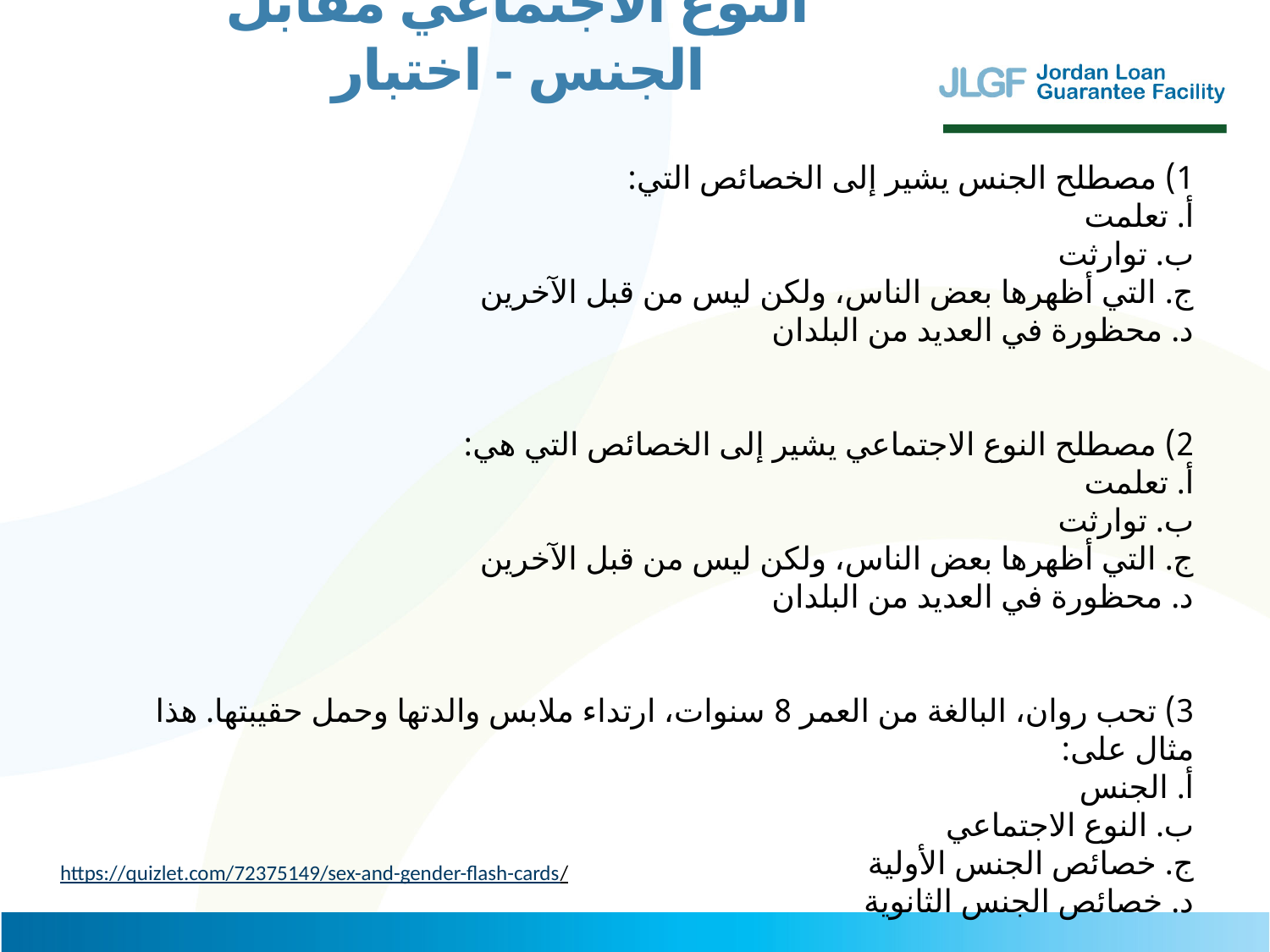

النوع الاجتماعي مقابل الجنس - اختبار
1) مصطلح الجنس يشير إلى الخصائص التي:
أ. تعلمت
ب. توارثت
ج. التي أظهرها بعض الناس، ولكن ليس من قبل الآخرين
د. محظورة في العديد من البلدان

2) مصطلح النوع الاجتماعي يشير إلى الخصائص التي هي:
أ. تعلمت
ب. توارثت
ج. التي أظهرها بعض الناس، ولكن ليس من قبل الآخرين
د. محظورة في العديد من البلدان

3) تحب روان، البالغة من العمر 8 سنوات، ارتداء ملابس والدتها وحمل حقيبتها. هذا مثال على:
أ. الجنس
ب. النوع الاجتماعي
ج. خصائص الجنس الأولية
د. خصائص الجنس الثانوية

https://quizlet.com/72375149/sex-and-gender-flash-cards/